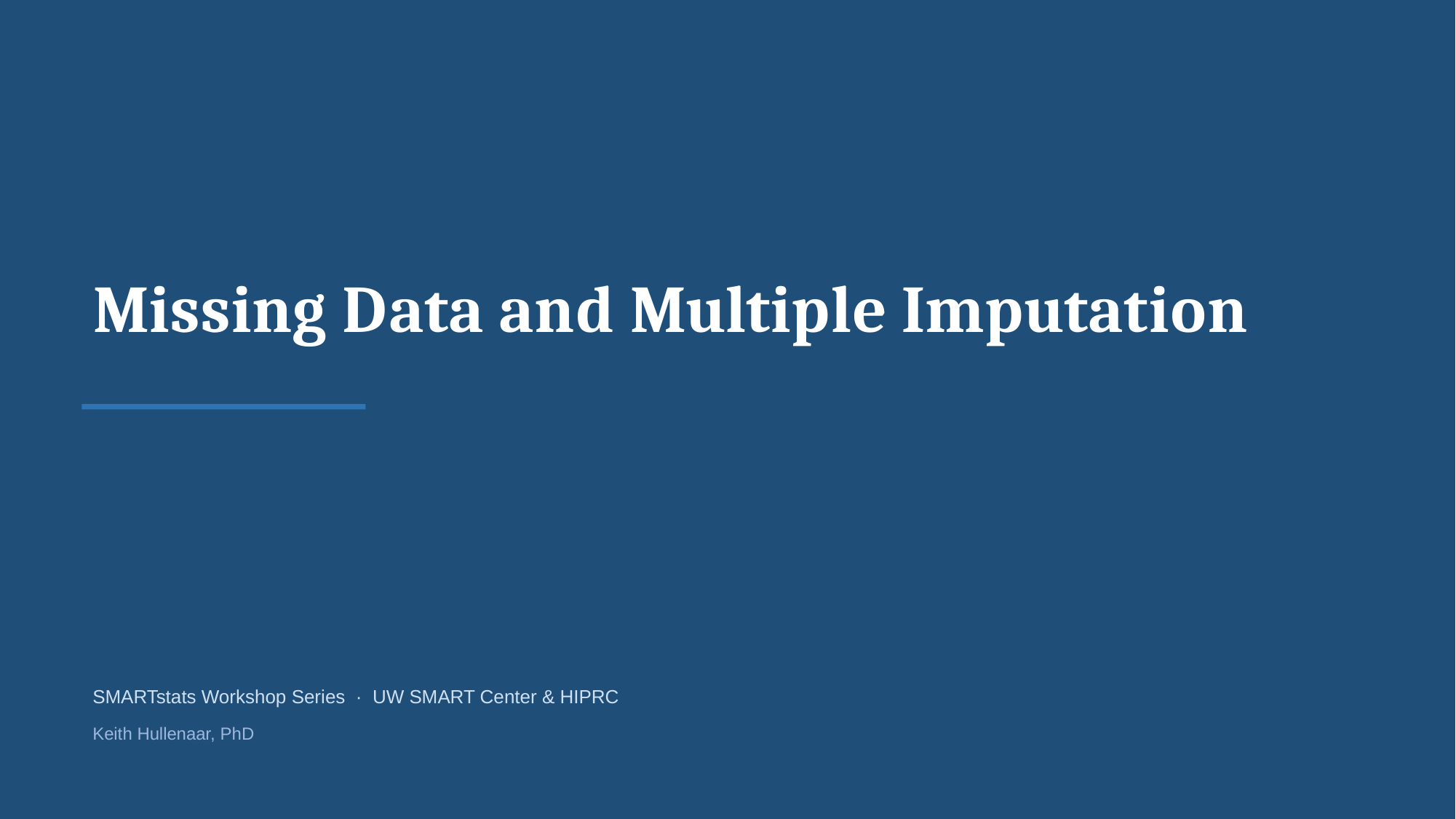

Missing Data and Multiple Imputation

SMARTstats Workshop Series  ·  UW SMART Center & HIPRC
Keith Hullenaar, PhD